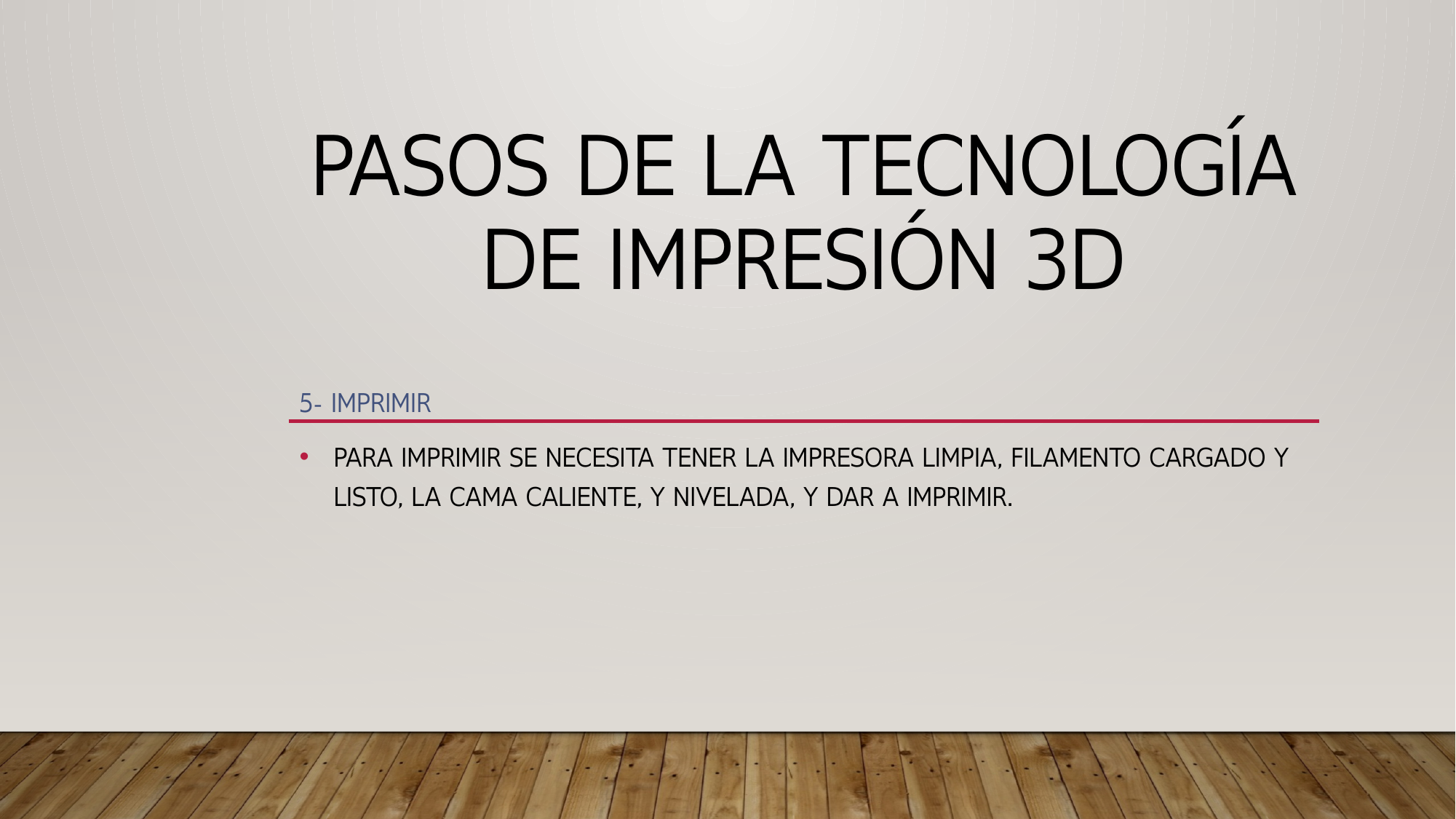

# Pasos de la tecnología de impresión 3D
5- imprimir
Para imprimir se necesita tener la impresora limpia, filamento cargado y listo, la cama caliente, y nivelada, y dar a imprimir.